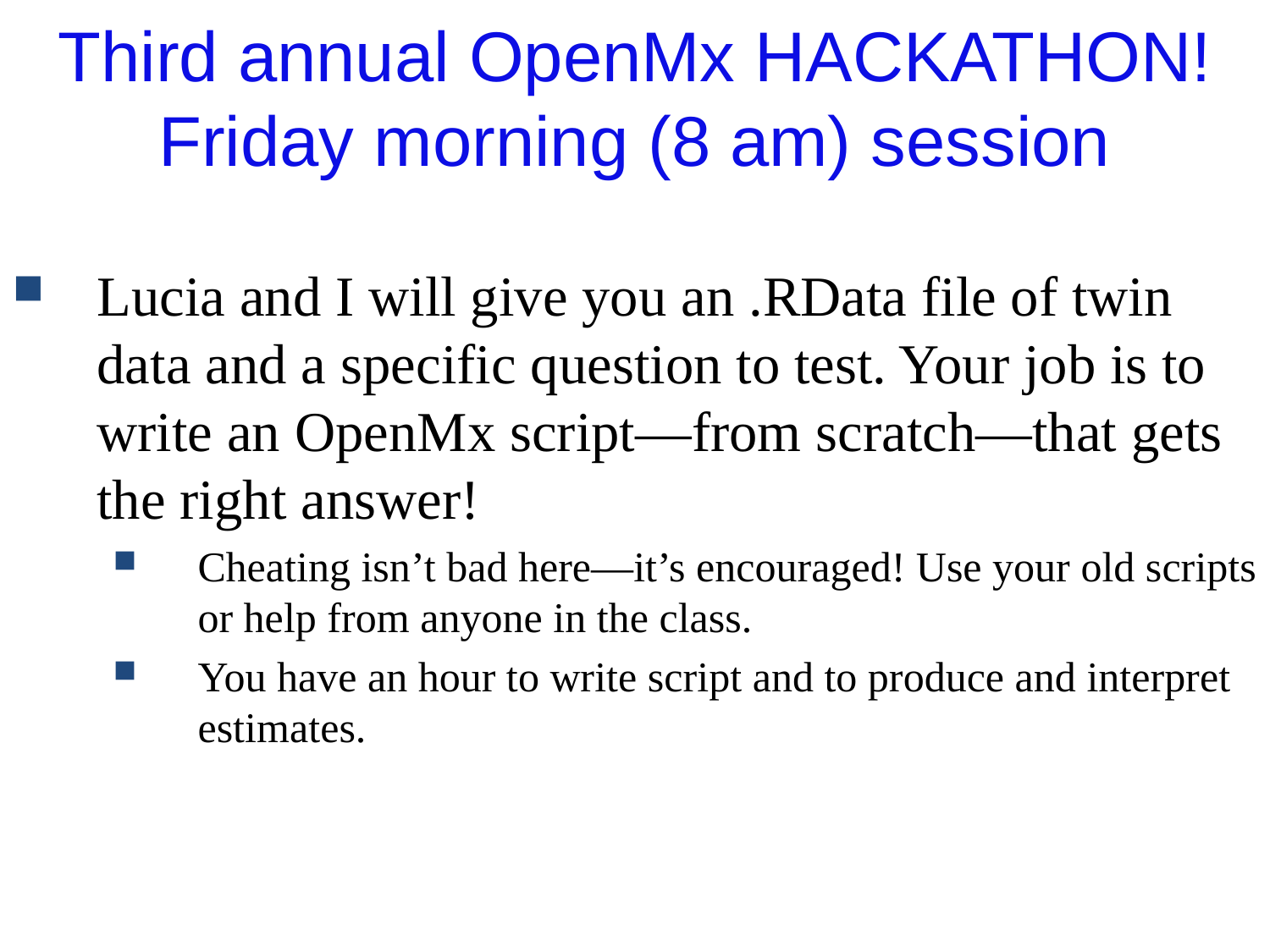

Third annual OpenMx HACKATHON!
Friday morning (8 am) session

Lucia and I will give you an .RData file of twin data and a specific question to test. Your job is to write an OpenMx script—from scratch—that gets the right answer!
Cheating isn’t bad here—it’s encouraged! Use your old scripts or help from anyone in the class.
You have an hour to write script and to produce and interpret estimates.